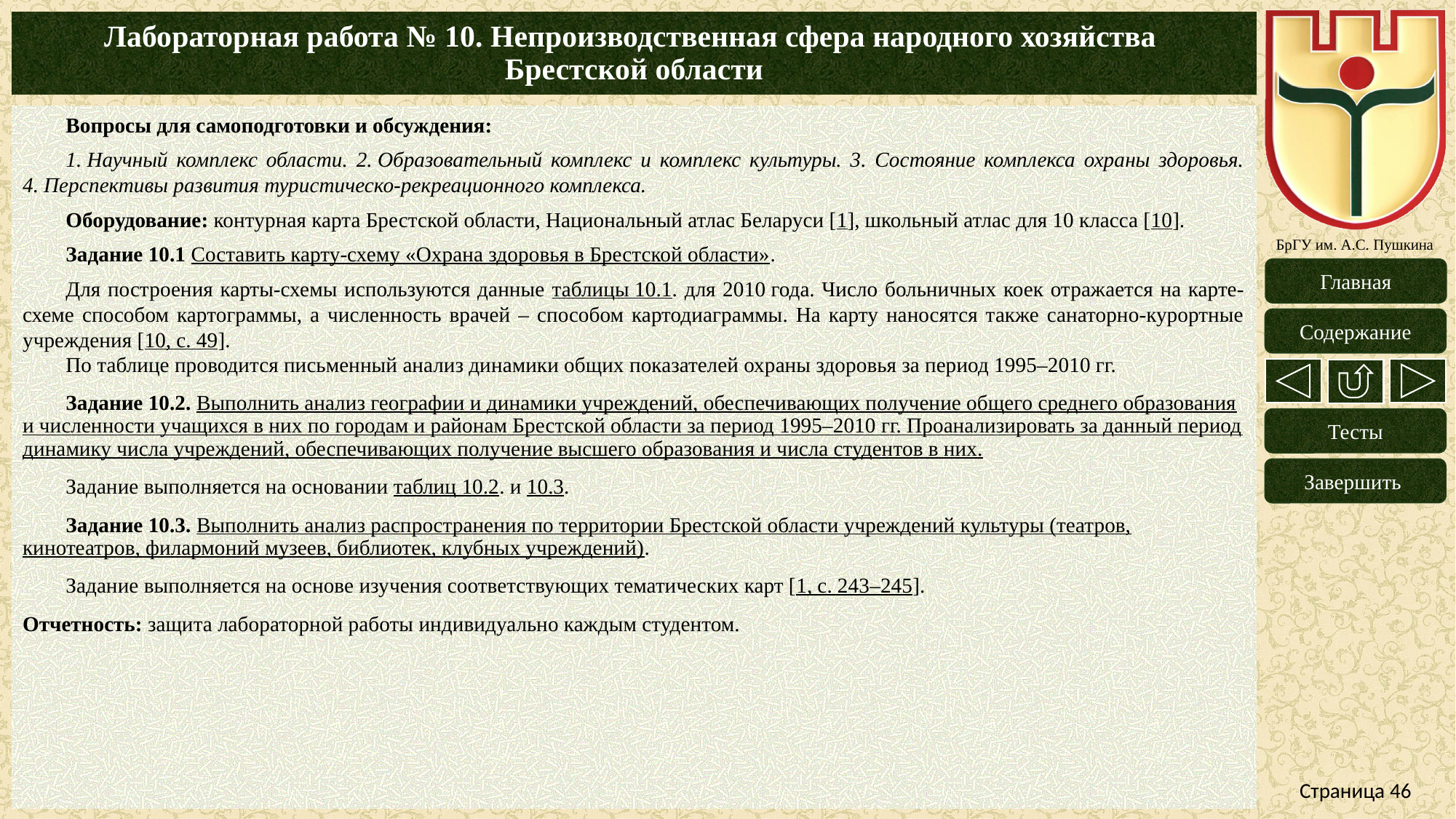

# Лабораторная работа № 10. Непроизводственная сфера народного хозяйства Брестской области
Вопросы для самоподготовки и обсуждения:
1. Научный комплекс области. 2. Образовательный комплекс и комплекс культуры. 3. Состояние комплекса охраны здоровья. 4. Перспективы развития туристическо-рекреационного комплекса.
Оборудование: контурная карта Брестской области, Национальный атлас Беларуси [1], школьный атлас для 10 класса [10].
Задание 10.1 Составить карту-схему «Охрана здоровья в Брестской области».
Для построения карты-схемы используются данные таблицы 10.1. для 2010 года. Число больничных коек отражается на карте-схеме способом картограммы, а численность врачей – способом картодиаграммы. На карту наносятся также санаторно-курортные учреждения [10, с. 49].
По таблице проводится письменный анализ динамики общих показателей охраны здоровья за период 1995–2010 гг.
Задание 10.2. Выполнить анализ географии и динамики учреждений, обеспечивающих получение общего среднего образования и численности учащихся в них по городам и районам Брестской области за период 1995–2010 гг. Проанализировать за данный период динамику числа учреждений, обеспечивающих получение высшего образования и числа студентов в них.
Задание выполняется на основании таблиц 10.2. и 10.3.
Задание 10.3. Выполнить анализ распространения по территории Брестской области учреждений культуры (театров, кинотеатров, филармоний музеев, библиотек, клубных учреждений).
Задание выполняется на основе изучения соответствующих тематических карт [1, с. 243–245].
Отчетность: защита лабораторной работы индивидуально каждым студентом.